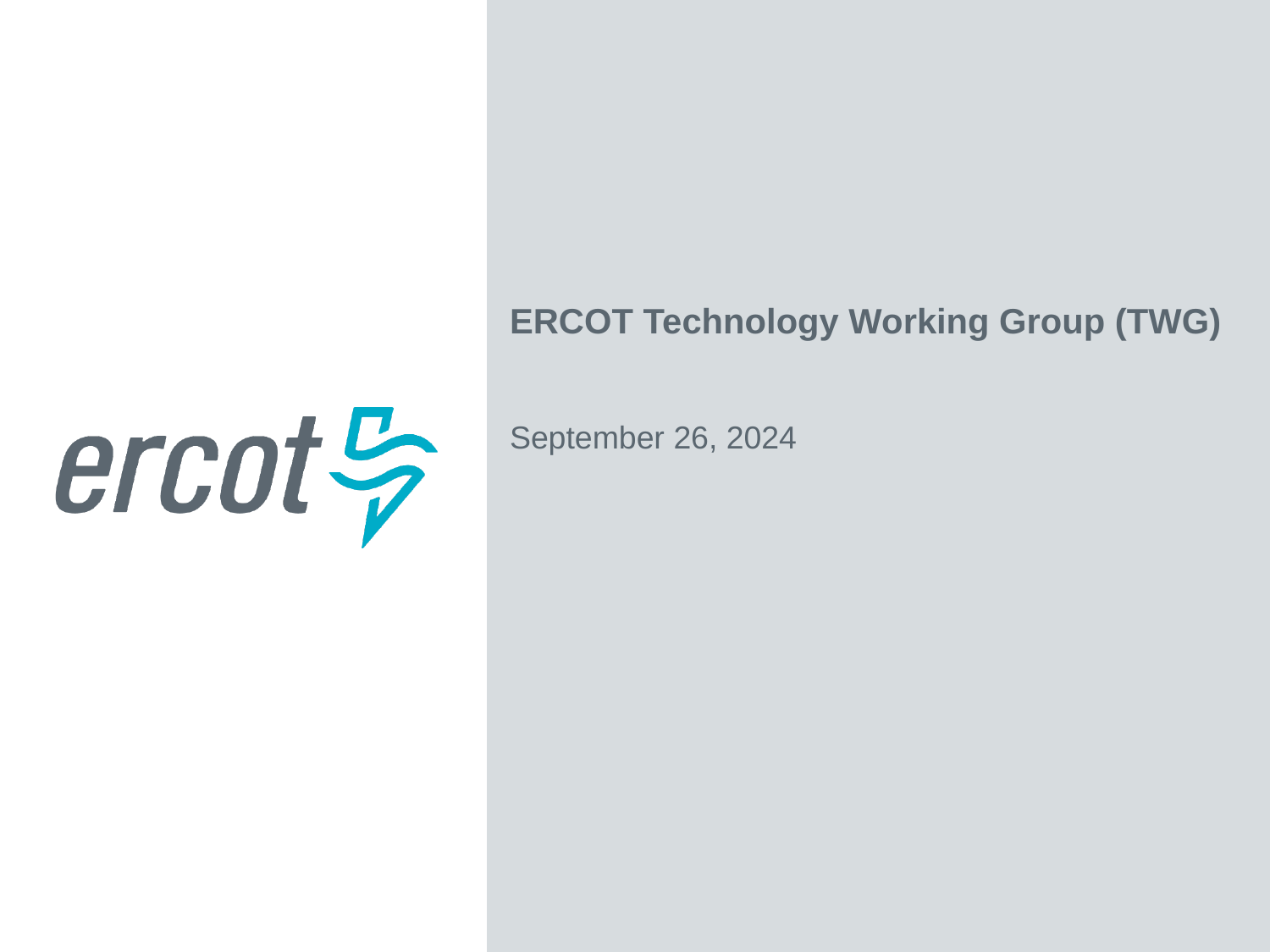

ERCOT Technology Working Group (TWG)

September 26, 2024